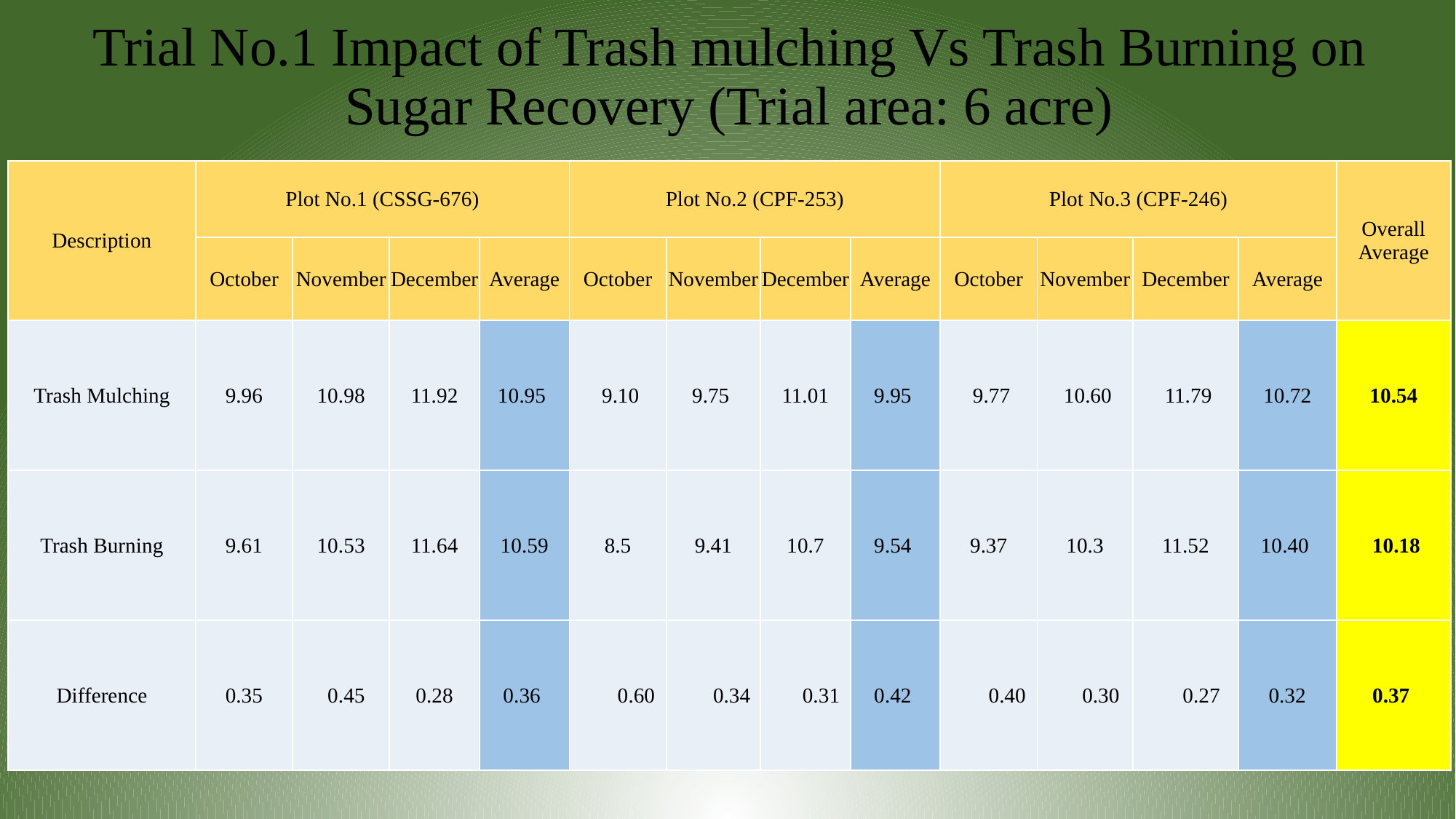

# Trial No.1 Impact of Trash mulching Vs Trash Burning on Sugar Recovery (Trial area: 6 acre)
| Description | Plot No.1 (CSSG-676) |  |  |  | Plot No.2 (CPF-253) |  |  |  | Plot No.3 (CPF-246) |  |  |  | Overall Average |
| --- | --- | --- | --- | --- | --- | --- | --- | --- | --- | --- | --- | --- | --- |
|  | October | November | December | Average | October | November | December | Average | October | November | December | Average |  |
| Trash Mulching | 9.96 | 10.98 | 11.92 | 10.95 | 9.10 | 9.75 | 11.01 | 9.95 | 9.77 | 10.60 | 11.79 | 10.72 | 10.54 |
| Trash Burning | 9.61 | 10.53 | 11.64 | 10.59 | 8.5 | 9.41 | 10.7 | 9.54 | 9.37 | 10.3 | 11.52 | 10.40 | 10.18 |
| Difference | 0.35 | 0.45 | 0.28 | 0.36 | 0.60 | 0.34 | 0.31 | 0.42 | 0.40 | 0.30 | 0.27 | 0.32 | 0.37 |